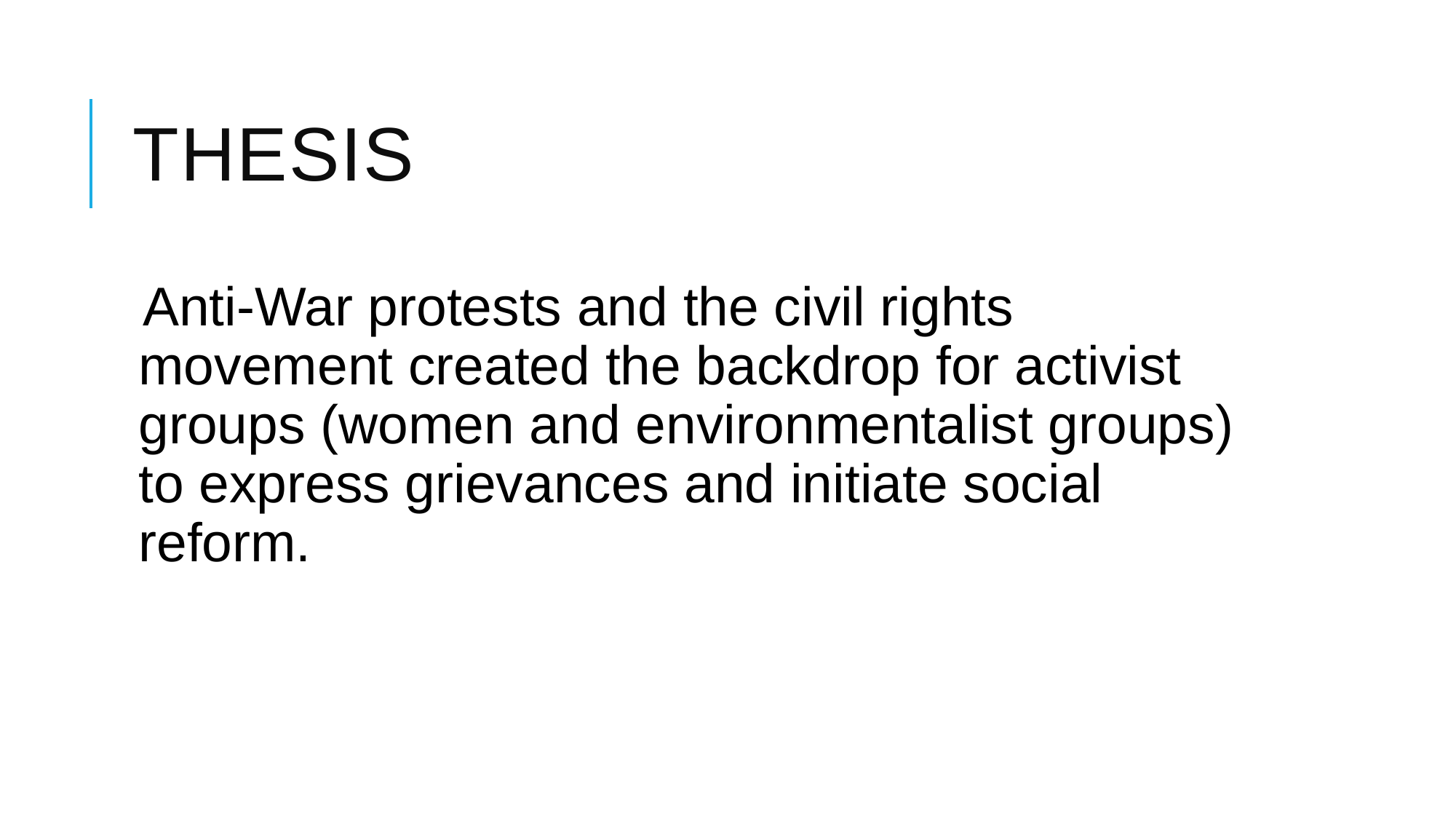

# thesis
Anti-War protests and the civil rights movement created the backdrop for activist groups (women and environmentalist groups) to express grievances and initiate social reform.